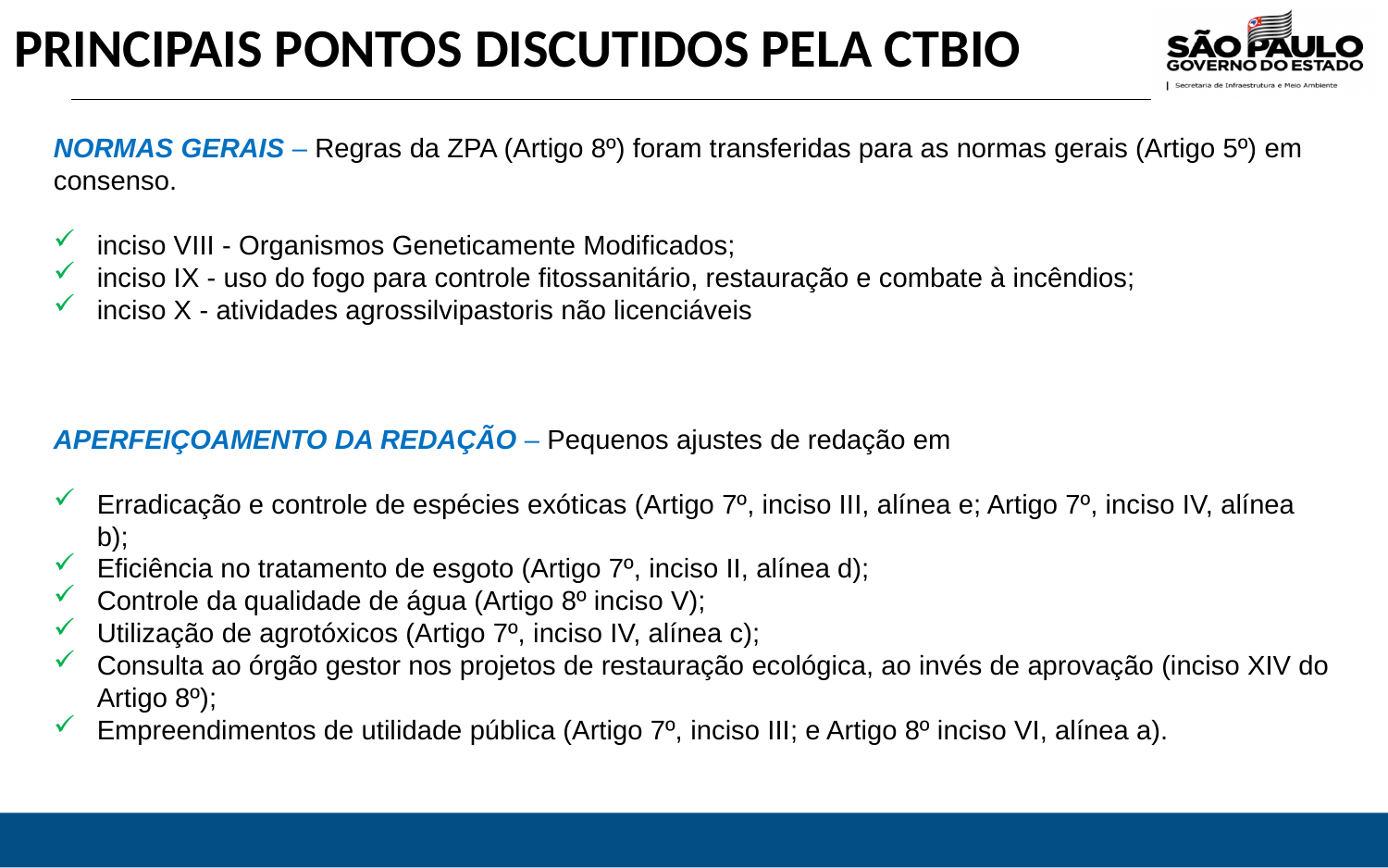

# PRINCIPAIS PONTOS DISCUTIDOS PELA CTBIO
NORMAS GERAIS – Regras da ZPA (Artigo 8º) foram transferidas para as normas gerais (Artigo 5º) em consenso.

inciso VIII - Organismos Geneticamente Modificados;
inciso IX - uso do fogo para controle fitossanitário, restauração e combate à incêndios;
inciso X - atividades agrossilvipastoris não licenciáveis

APERFEIÇOAMENTO DA REDAÇÃO – Pequenos ajustes de redação em

Erradicação e controle de espécies exóticas (Artigo 7º, inciso III, alínea e; Artigo 7º, inciso IV, alínea b);
Eficiência no tratamento de esgoto (Artigo 7º, inciso II, alínea d);
Controle da qualidade de água (Artigo 8º inciso V);
Utilização de agrotóxicos (Artigo 7º, inciso IV, alínea c);
Consulta ao órgão gestor nos projetos de restauração ecológica, ao invés de aprovação (inciso XIV do Artigo 8º);
Empreendimentos de utilidade pública (Artigo 7º, inciso III; e Artigo 8º inciso VI, alínea a).